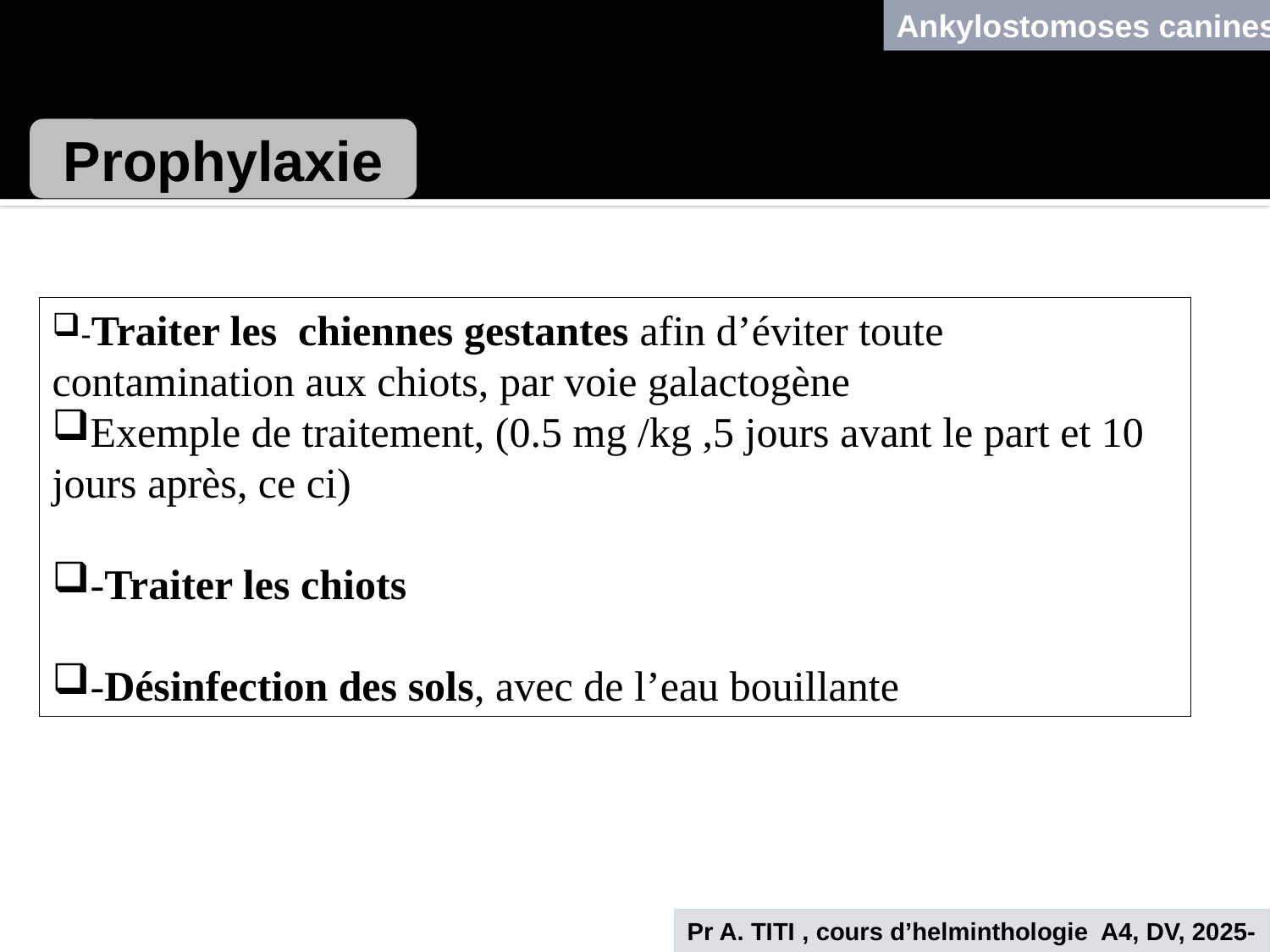

Ankylostomoses canines
Prophylaxie

-Traiter les  chiennes gestantes afin d’éviter toute contamination aux chiots, par voie galactogène
Exemple de traitement, (0.5 mg /kg ,5 jours avant le part et 10 jours après, ce ci)

-Traiter les chiots

-Désinfection des sols, avec de l’eau bouillante
Pr A. TITI , cours d’helminthologie  A4, DV, 2025-2026